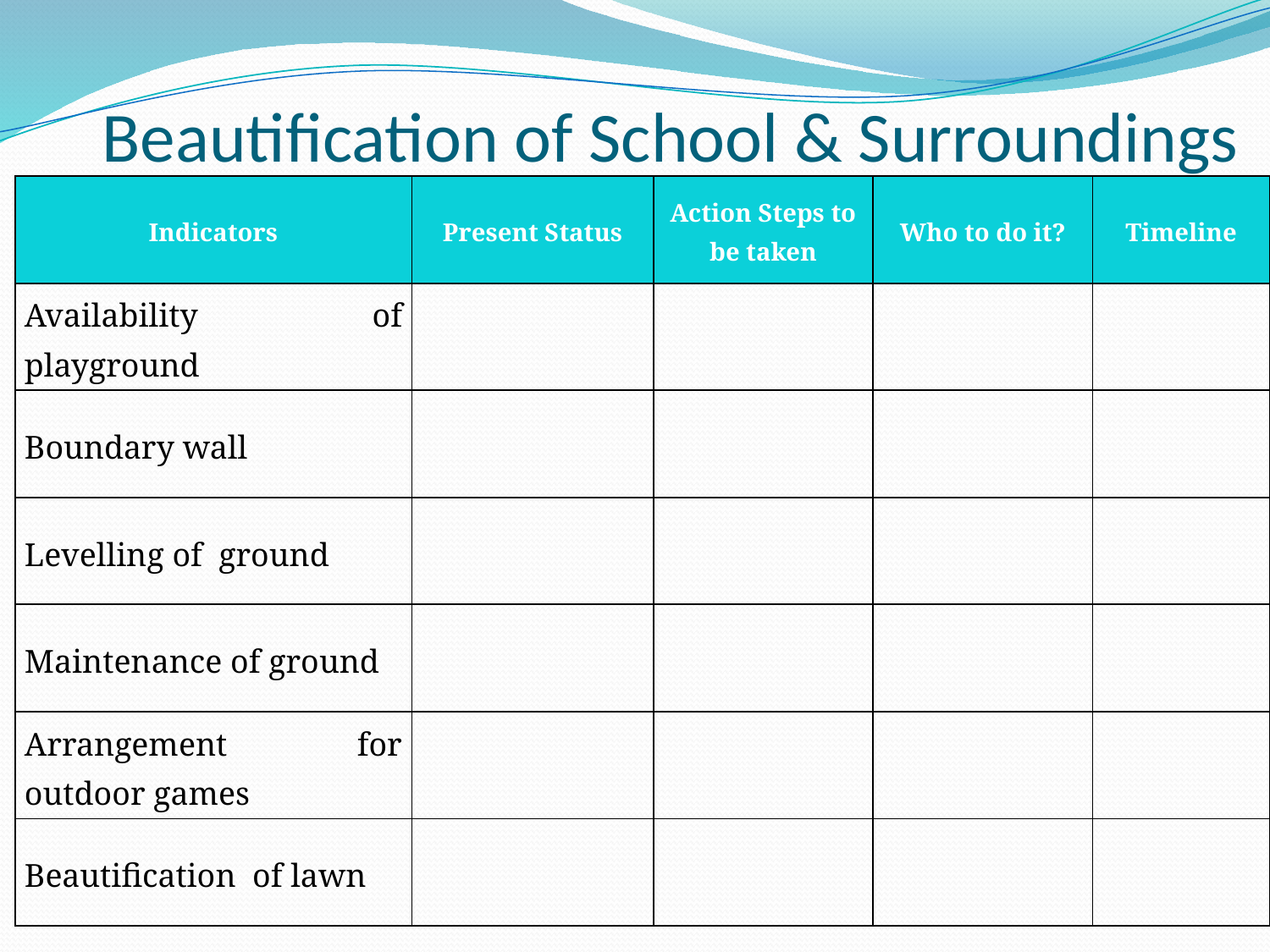

# Beautification of School & Surroundings
| Indicators | Present Status | Action Steps to be taken | Who to do it? | Timeline |
| --- | --- | --- | --- | --- |
| Availability of playground |  |  |  |  |
| Boundary wall |  |  |  |  |
| Levelling of ground |  |  |  |  |
| Maintenance of ground |  |  |  |  |
| Arrangement for outdoor games |  |  |  |  |
| Beautification of lawn |  |  |  |  |